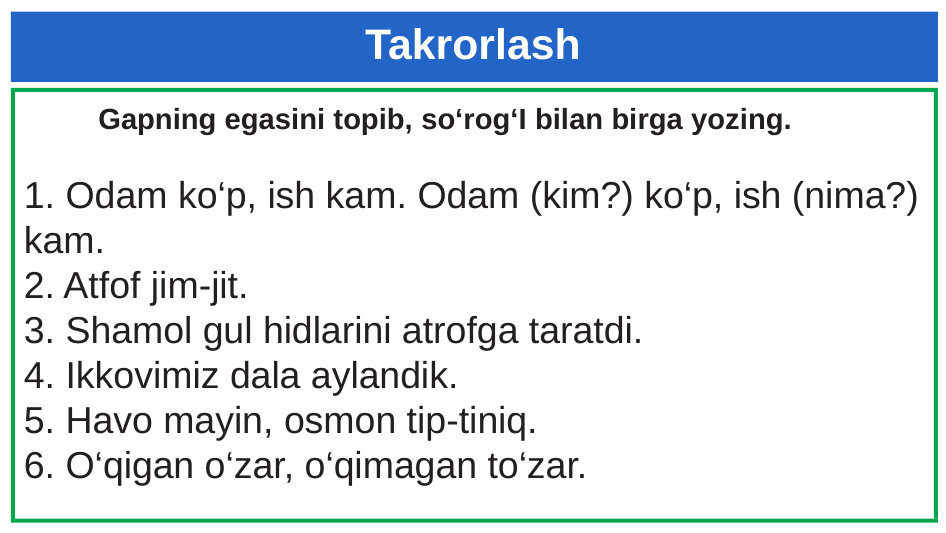

# Takrorlash
         Gapning egasini topib, so‘rog‘I bilan birga yozing.

1. Odam ko‘p, ish kam. Odam (kim?) ko‘p, ish (nima?) kam.
2. Atfof jim-jit.
3. Shamol gul hidlarini atrofga taratdi.
4. Ikkovimiz dala aylandik.
5. Havo mayin, osmon tip-tiniq.
6. O‘qigan o‘zar, o‘qimagan to‘zar.